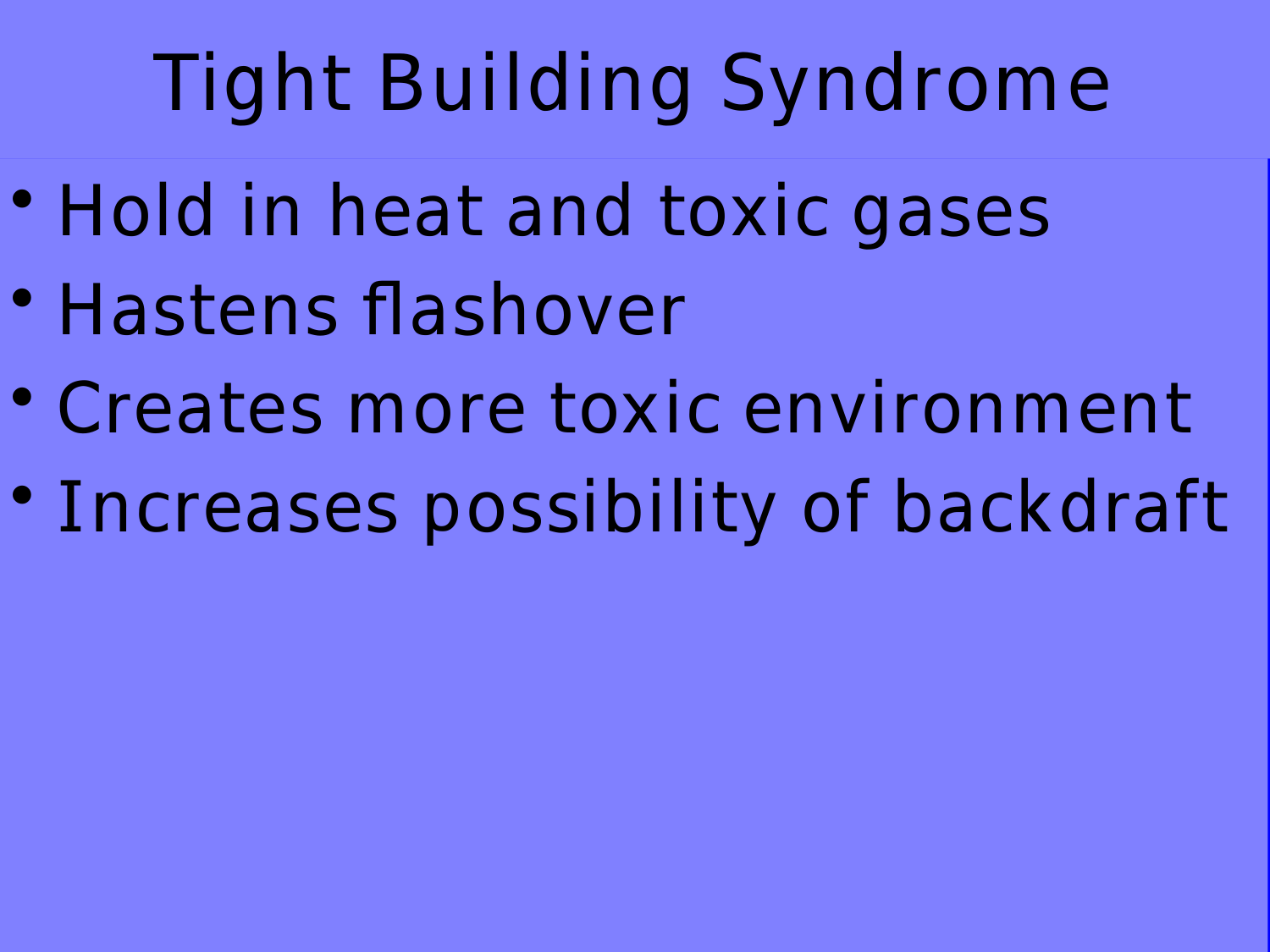

# Tight Building Syndrome
Hold in heat and toxic gases
Hastens flashover
Creates more toxic environment
Increases possibility of backdraft